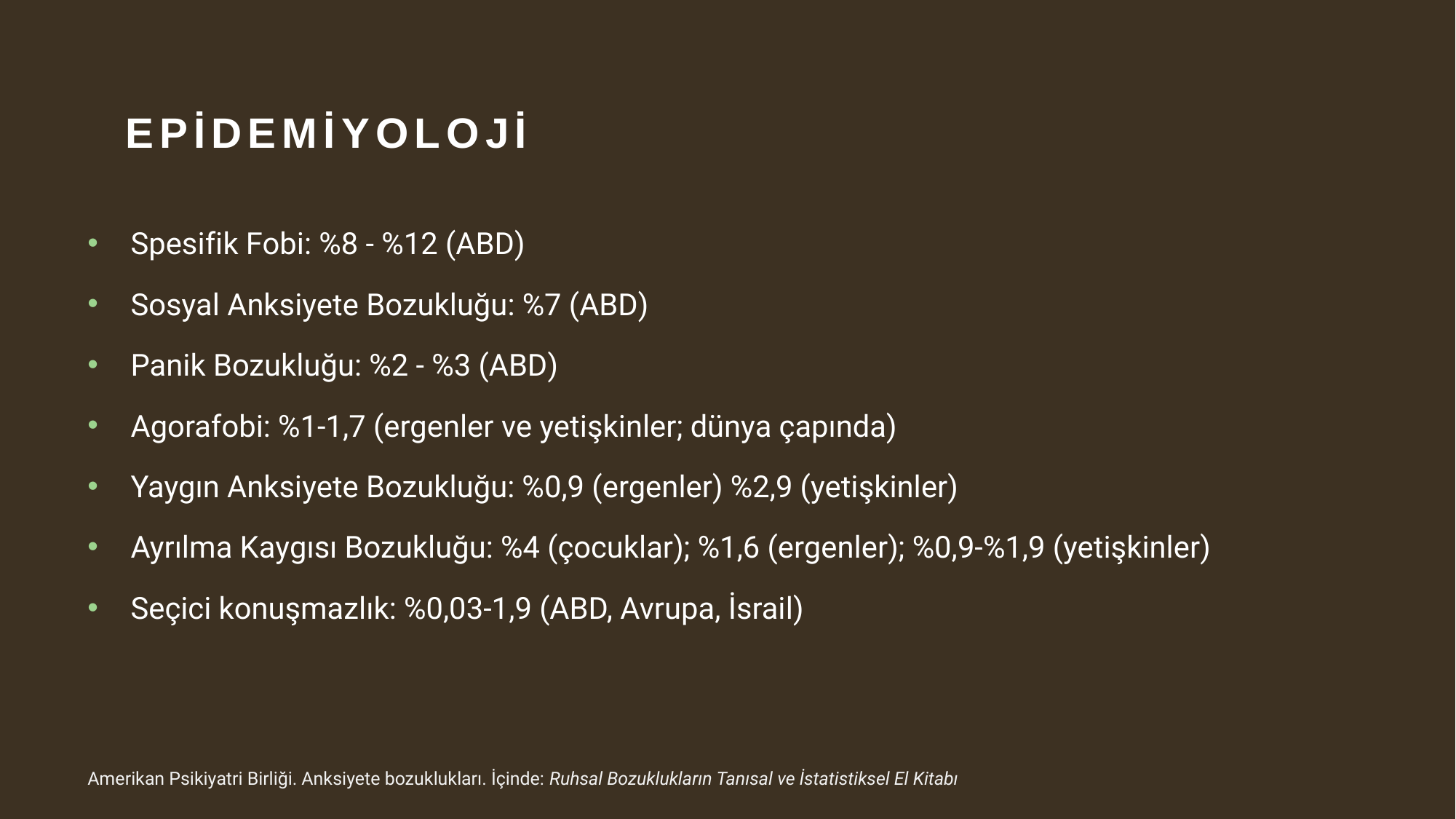

# epidemiyoloji
Spesifik Fobi: %8 - %12 (ABD)
Sosyal Anksiyete Bozukluğu: %7 (ABD)
Panik Bozukluğu: %2 - %3 (ABD)
Agorafobi: %1-1,7 (ergenler ve yetişkinler; dünya çapında)
Yaygın Anksiyete Bozukluğu: %0,9 (ergenler) %2,9 (yetişkinler)
Ayrılma Kaygısı Bozukluğu: %4 (çocuklar); %1,6 (ergenler); %0,9-%1,9 (yetişkinler)
Seçici konuşmazlık: %0,03-1,9 (ABD, Avrupa, İsrail)

Amerikan Psikiyatri Birliği. Anksiyete bozuklukları. İçinde: Ruhsal Bozuklukların Tanısal ve İstatistiksel El Kitabı